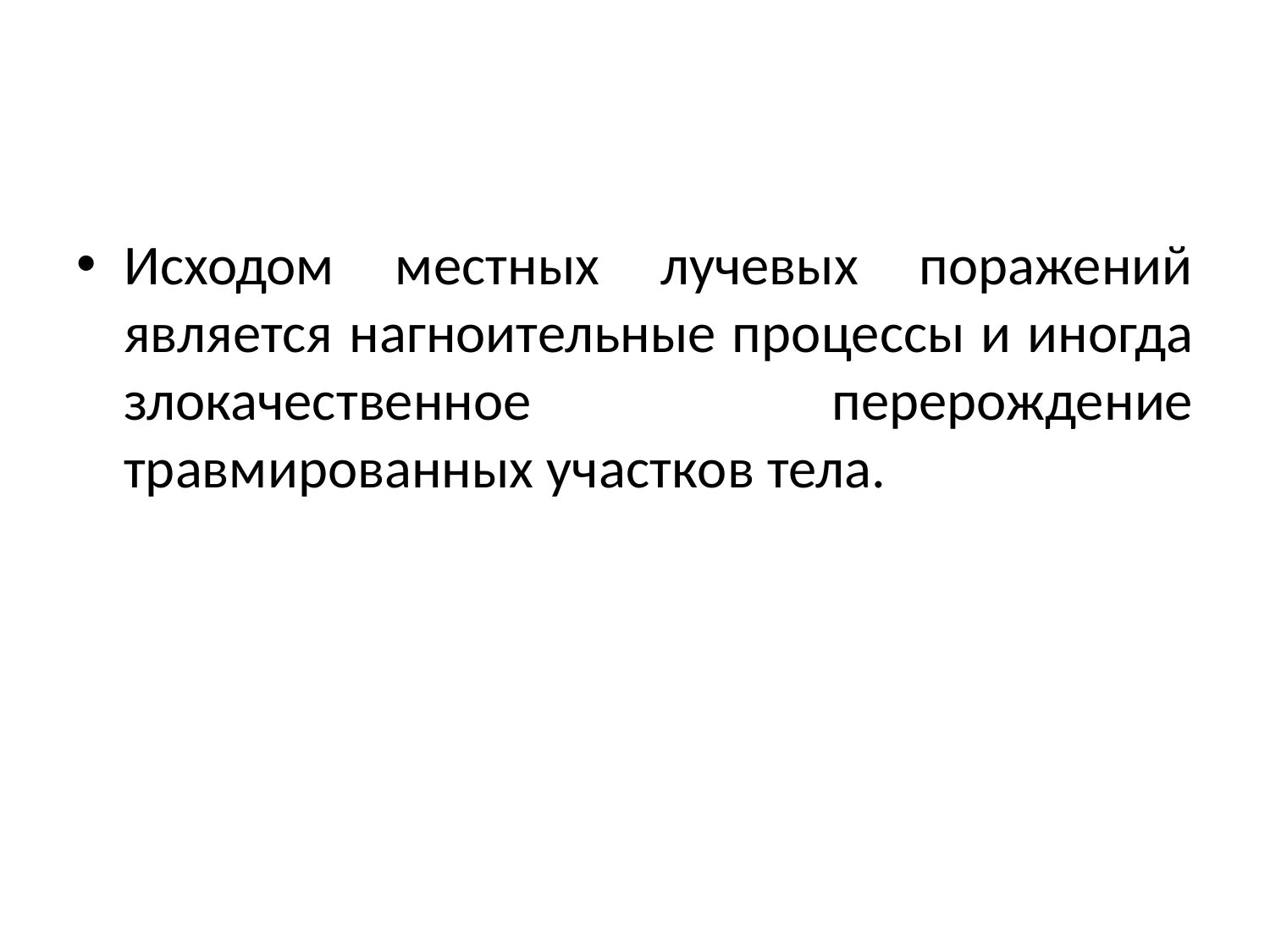

#
Исходом местных лучевых поражений является нагноительные про­цессы и иногда злокачественное перерождение травмированных участ­ков тела.